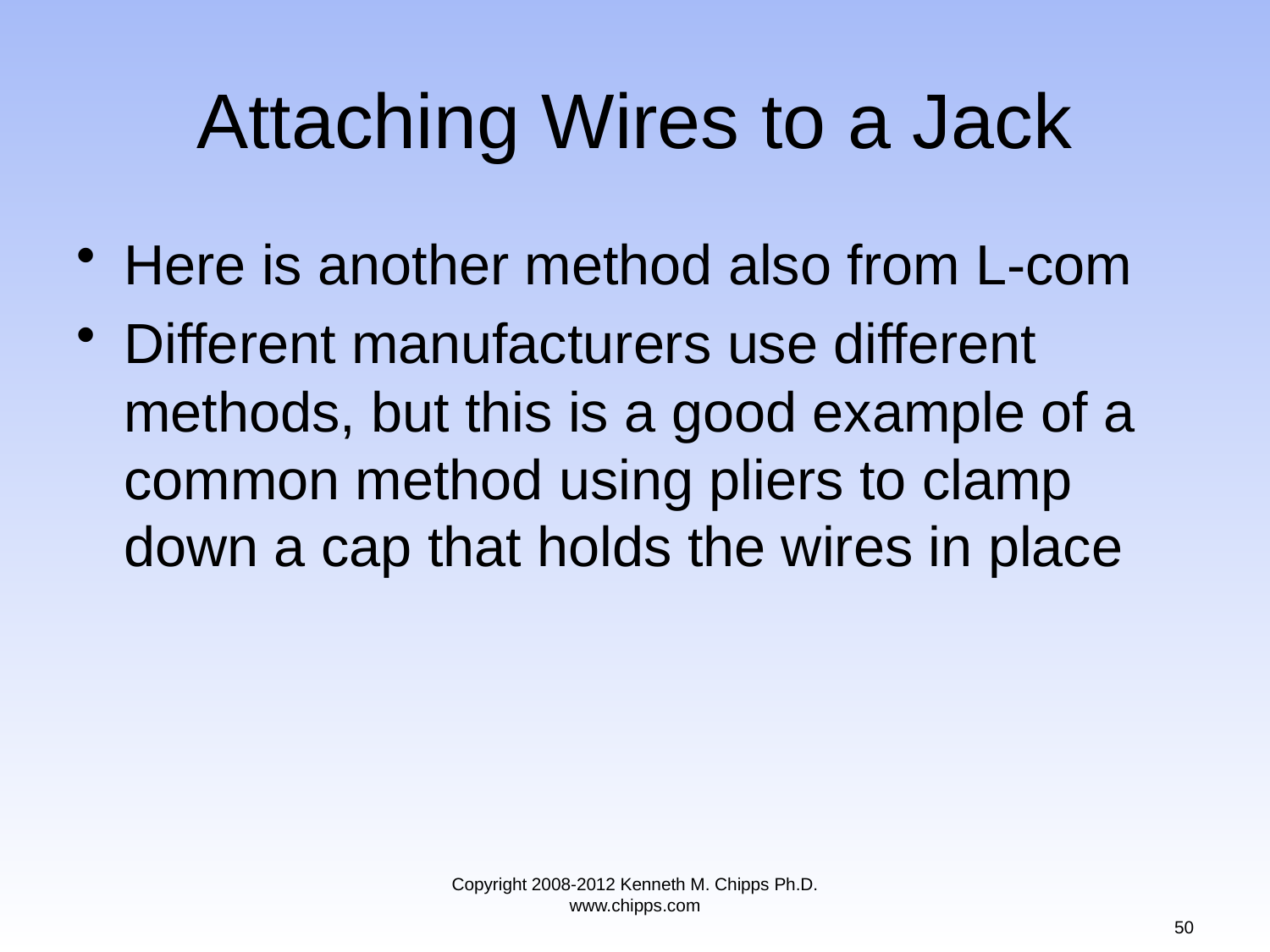

# Attaching Wires to a Jack
Here is another method also from L-com
Different manufacturers use different methods, but this is a good example of a common method using pliers to clamp down a cap that holds the wires in place
Copyright 2008-2012 Kenneth M. Chipps Ph.D. www.chipps.com

50